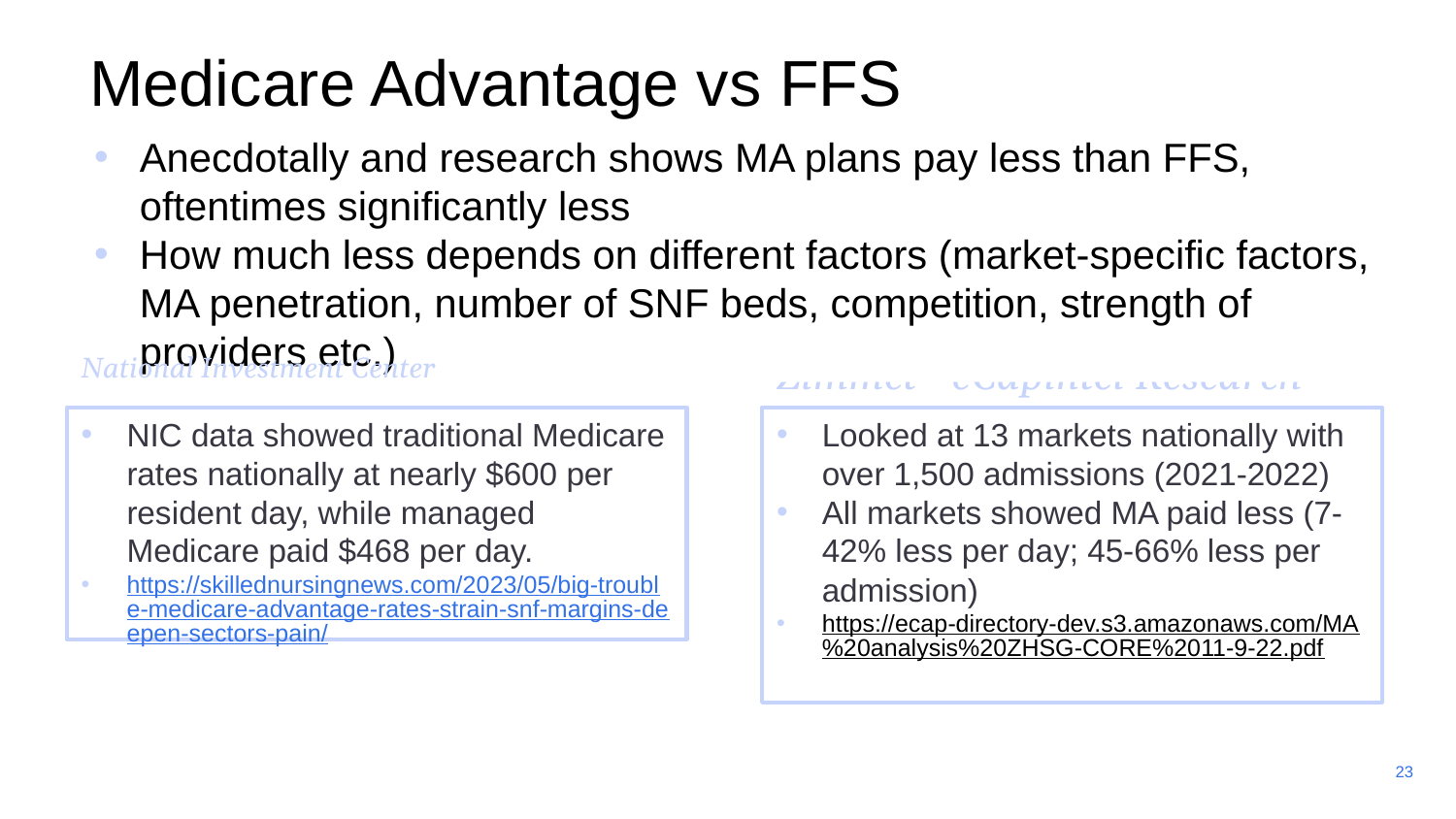

# Medicare Advantage vs FFS
Anecdotally and research shows MA plans pay less than FFS, oftentimes significantly less
How much less depends on different factors (market-specific factors, MA penetration, number of SNF beds, competition, strength of providers etc.)
Zimmet - eCapintel Research
National Investment Center
NIC data showed traditional Medicare rates nationally at nearly $600 per resident day, while managed Medicare paid $468 per day.
https://skillednursingnews.com/2023/05/big-trouble-medicare-advantage-rates-strain-snf-margins-deepen-sectors-pain/

Looked at 13 markets nationally with over 1,500 admissions (2021-2022)
All markets showed MA paid less (7-42% less per day; 45-66% less per admission)
https://ecap-directory-dev.s3.amazonaws.com/MA%20analysis%20ZHSG-CORE%2011-9-22.pdf

23